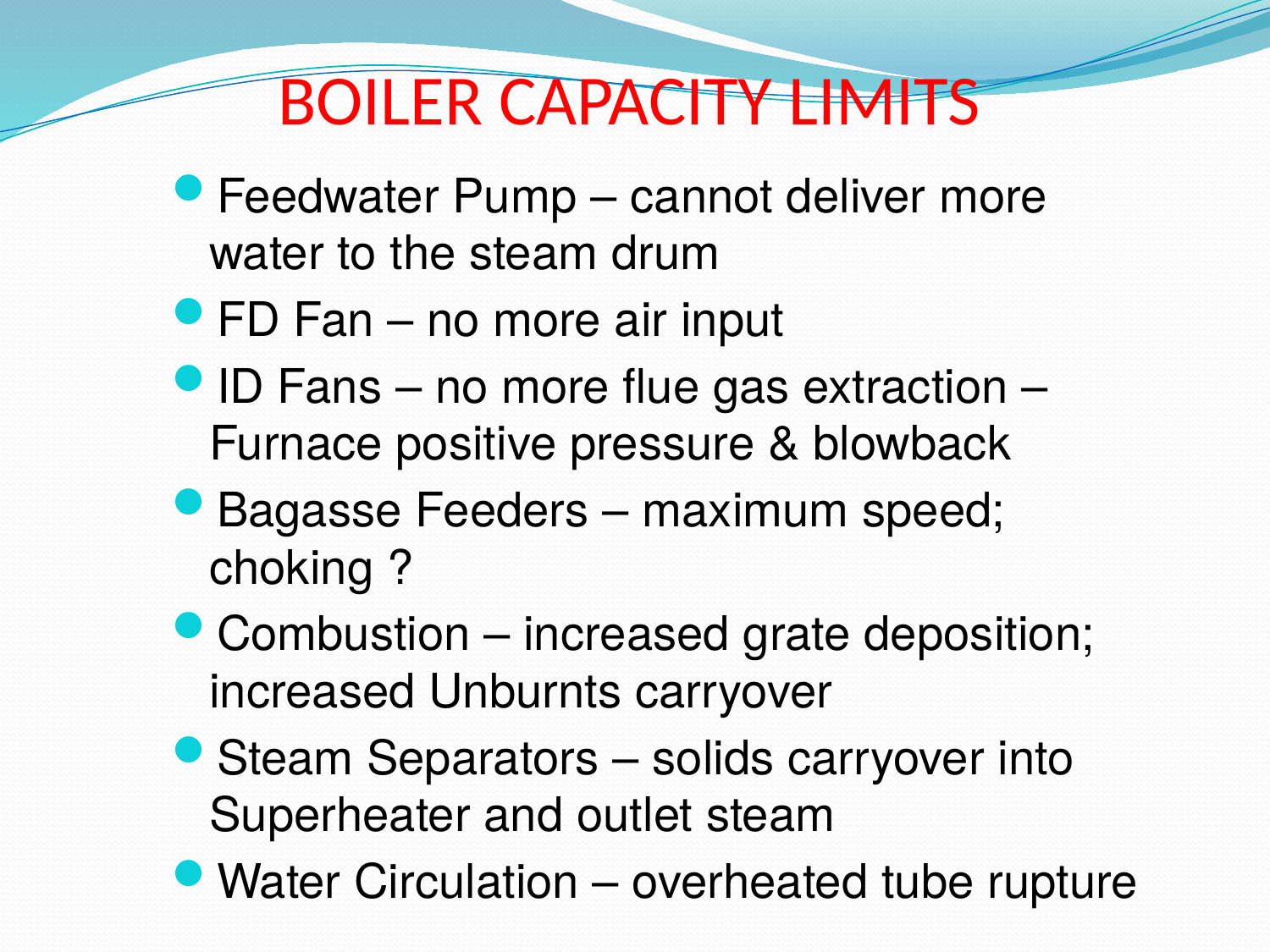

# BOILER CAPACITY LIMITS
Feedwater Pump – cannot deliver more water to the steam drum
FD Fan – no more air input
ID Fans – no more flue gas extraction – Furnace positive pressure & blowback
Bagasse Feeders – maximum speed; choking ?
Combustion – increased grate deposition; increased Unburnts carryover
Steam Separators – solids carryover into Superheater and outlet steam
Water Circulation – overheated tube rupture